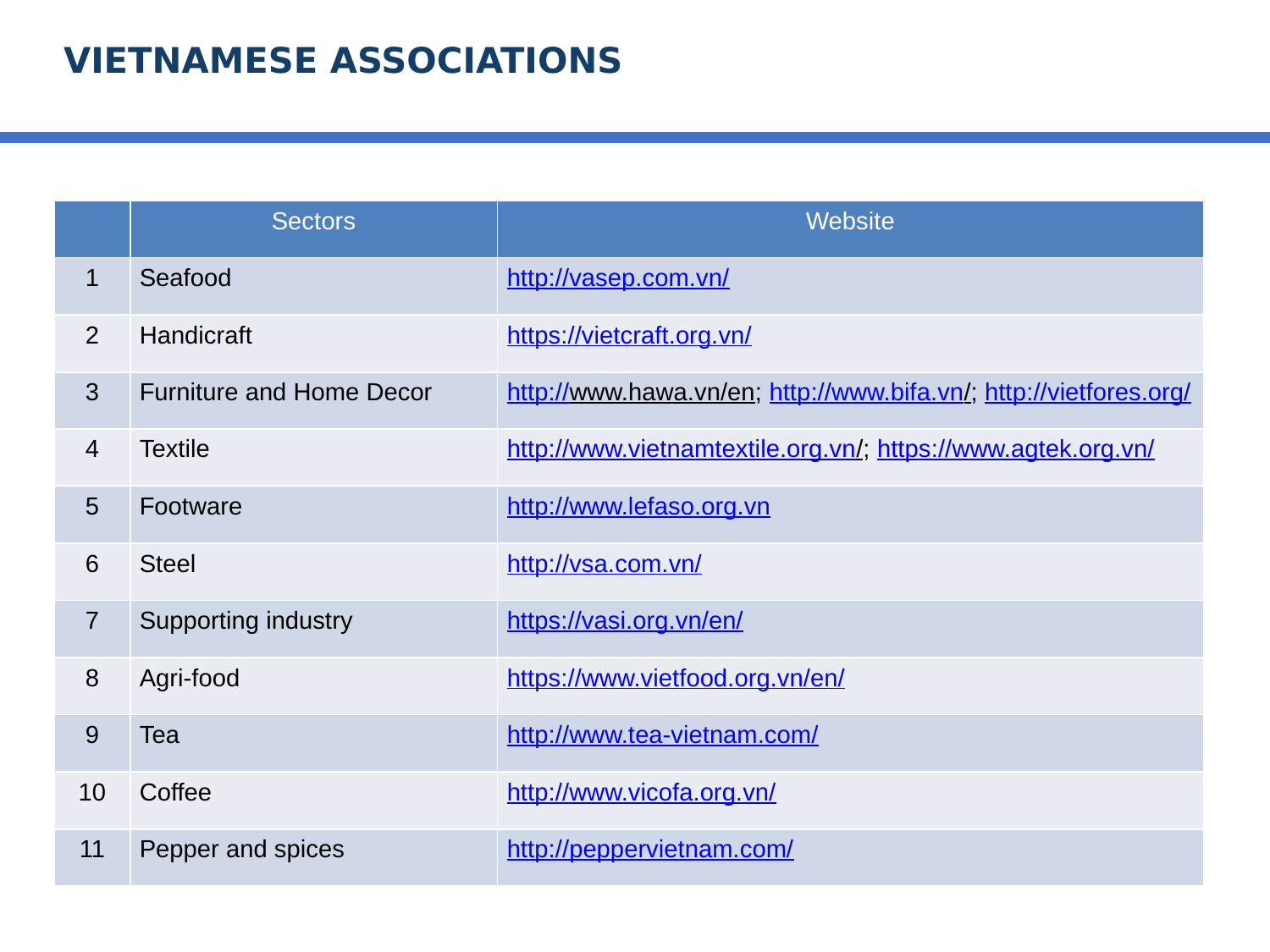

# VIETNAMESE ASSOCIATIONS

|  | Sectors | Website |
| --- | --- | --- |
| 1 | Seafood | http://vasep.com.vn/ |
| 2 | Handicraft | https://vietcraft.org.vn/ |
| 3 | Furniture and Home Decor | http://www.hawa.vn/en; http://www.bifa.vn/; http://vietfores.org/ |
| 4 | Textile | http://www.vietnamtextile.org.vn/; https://www.agtek.org.vn/ |
| 5 | Footware | http://www.lefaso.org.vn |
| 6 | Steel | http://vsa.com.vn/ |
| 7 | Supporting industry | https://vasi.org.vn/en/ |
| 8 | Agri-food | https://www.vietfood.org.vn/en/ |
| 9 | Tea | http://www.tea-vietnam.com/ |
| 10 | Coffee | http://www.vicofa.org.vn/ |
| 11 | Pepper and spices | http://peppervietnam.com/ |